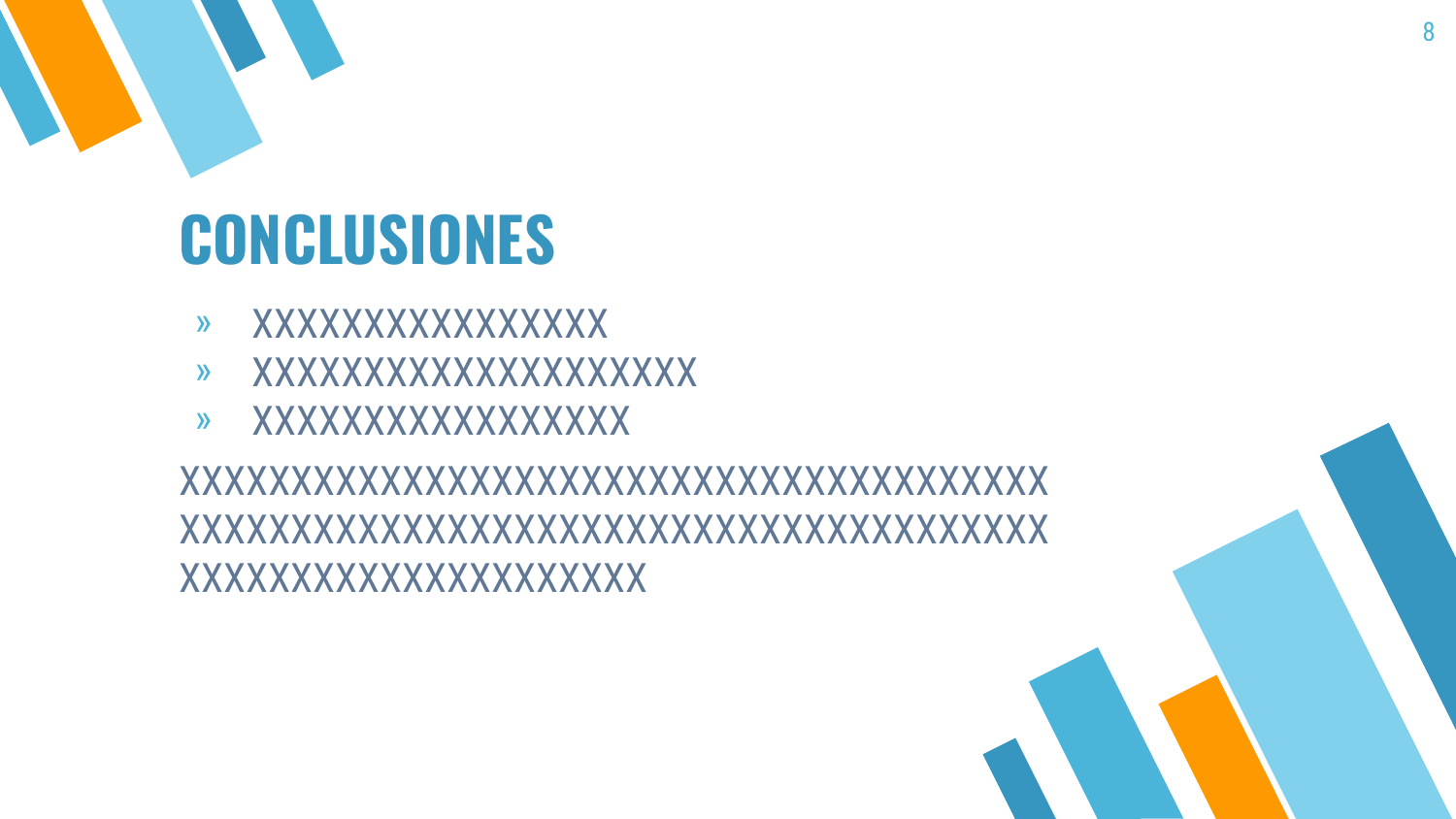

8
# CONCLUSIONES
XXXXXXXXXXXXXXXX
XXXXXXXXXXXXXXXXXXXX
XXXXXXXXXXXXXXXXX
XXXXXXXXXXXXXXXXXXXXXXXXXXXXXXXXXXXXXXXXXXXXXXXXXXXXXXXXXXXXXXXXXXXXXXXXXXXXXXXXXXXXXXXXXXXXXXXXXXX